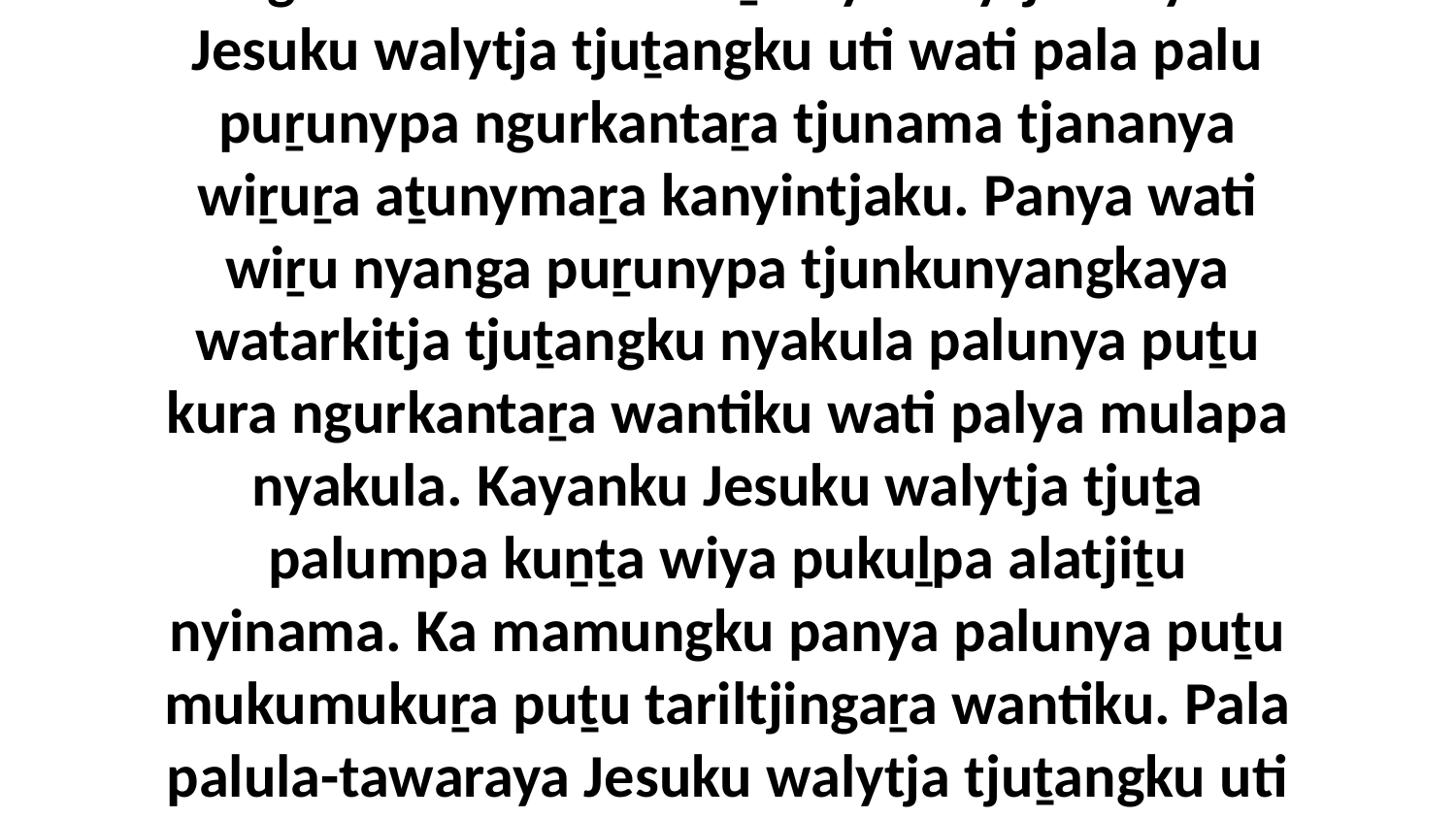

7 Ka panya aṉangu watarkitja tjuṯangku tjinguṟu wati Jesuku walytja kutjupa nyakula ngurkantananma wiṟu nyinanytja. Kaya Jesuku walytja tjuṯangku uti wati pala palu puṟunypa ngurkantaṟa tjunama tjananya wiṟuṟa aṯunymaṟa kanyintjaku. Panya wati wiṟu nyanga puṟunypa tjunkunyangkaya watarkitja tjuṯangku nyakula palunya puṯu kura ngurkantaṟa wantiku wati palya mulapa nyakula. Kayanku Jesuku walytja tjuṯa palumpa kuṉṯa wiya pukuḻpa alatjiṯu nyinama. Ka mamungku panya palunya puṯu mukumukuṟa puṯu tariltjingaṟa wantiku. Pala palula-tawaraya Jesuku walytja tjuṯangku uti wati palya mulapa ngurkantaṟa tjunama tjananya aṯunymankunytjaku.Jesuku Walytja Tjuṯa Alpamilantjaku